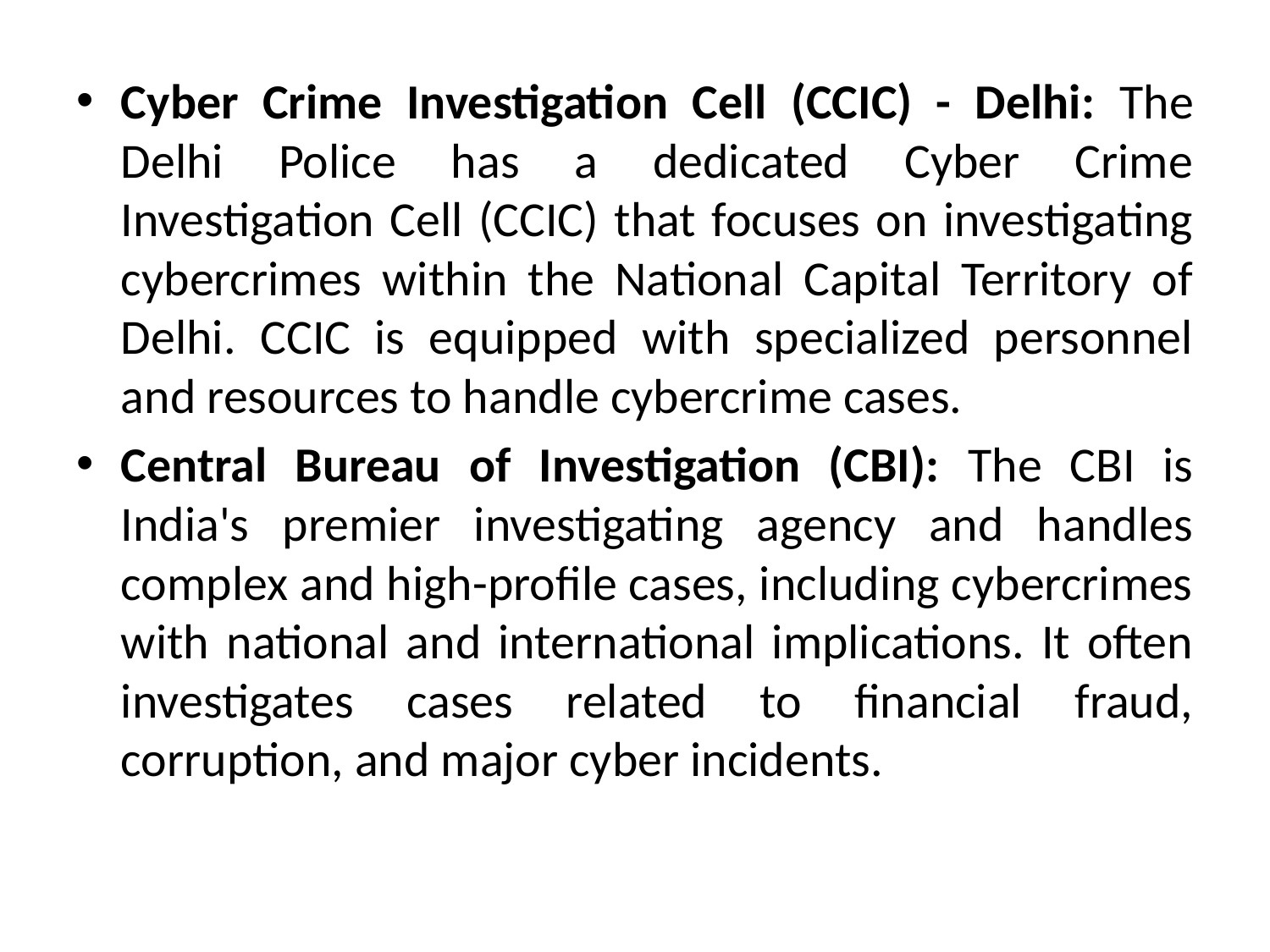

Cyber Crime Investigation Cell (CCIC) - Delhi: The Delhi Police has a dedicated Cyber Crime Investigation Cell (CCIC) that focuses on investigating cybercrimes within the National Capital Territory of Delhi. CCIC is equipped with specialized personnel and resources to handle cybercrime cases.
Central Bureau of Investigation (CBI): The CBI is India's premier investigating agency and handles complex and high-profile cases, including cybercrimes with national and international implications. It often investigates cases related to financial fraud, corruption, and major cyber incidents.